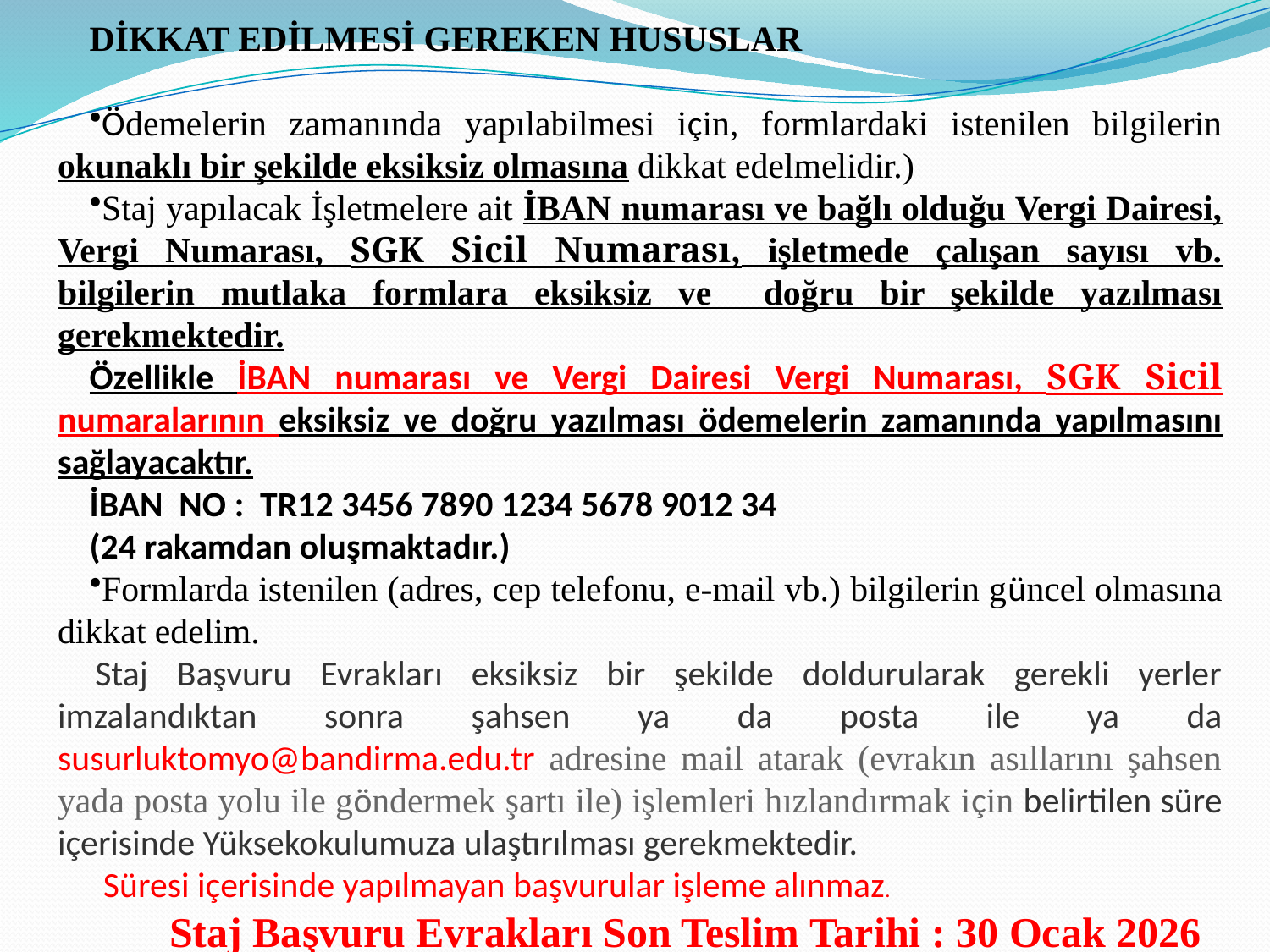

DİKKAT EDİLMESİ GEREKEN HUSUSLAR

Ödemelerin zamanında yapılabilmesi için, formlardaki istenilen bilgilerin okunaklı bir şekilde eksiksiz olmasına dikkat edelmelidir.)
Staj yapılacak İşletmelere ait İBAN numarası ve bağlı olduğu Vergi Dairesi, Vergi Numarası, SGK Sicil Numarası, işletmede çalışan sayısı vb. bilgilerin mutlaka formlara eksiksiz ve  doğru bir şekilde yazılması gerekmektedir.
Özellikle İBAN numarası ve Vergi Dairesi Vergi Numarası, SGK Sicil numaralarının eksiksiz ve doğru yazılması ödemelerin zamanında yapılmasını sağlayacaktır.
İBAN  NO :  TR12 3456 7890 1234 5678 9012 34
(24 rakamdan oluşmaktadır.)
Formlarda istenilen (adres, cep telefonu, e-mail vb.) bilgilerin güncel olmasına dikkat edelim.
Staj Başvuru Evrakları eksiksiz bir şekilde doldurularak gerekli yerler imzalandıktan sonra şahsen ya da posta ile ya da susurluktomyo@bandirma.edu.tr adresine mail atarak (evrakın asıllarını şahsen yada posta yolu ile göndermek şartı ile) işlemleri hızlandırmak için belirtilen süre içerisinde Yüksekokulumuza ulaştırılması gerekmektedir.
 Süresi içerisinde yapılmayan başvurular işleme alınmaz.
       Staj Başvuru Evrakları Son Teslim Tarihi : 30 Ocak 2026